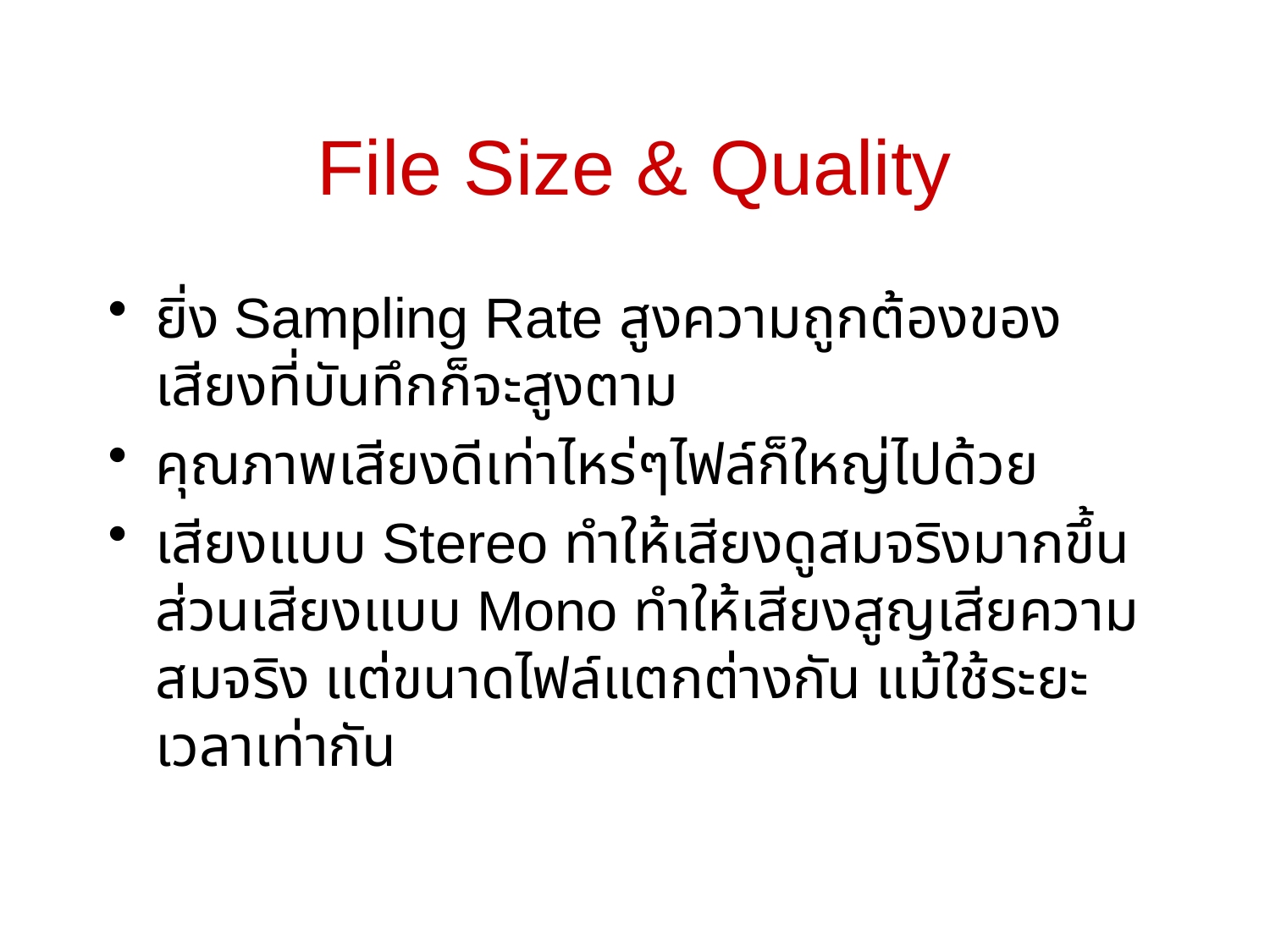

# File Size & Quality
ยิ่ง Sampling Rate สูงความถูกต้องของเสียงที่บันทึกก็จะสูงตาม
คุณภาพเสียงดีเท่าไหร่ๆไฟล์ก็ใหญ่ไปด้วย
เสียงแบบ Stereo ทำให้เสียงดูสมจริงมากขึ้น ส่วนเสียงแบบ Mono ทำให้เสียงสูญเสียความสมจริง แต่ขนาดไฟล์แตกต่างกัน แม้ใช้ระยะเวลาเท่ากัน